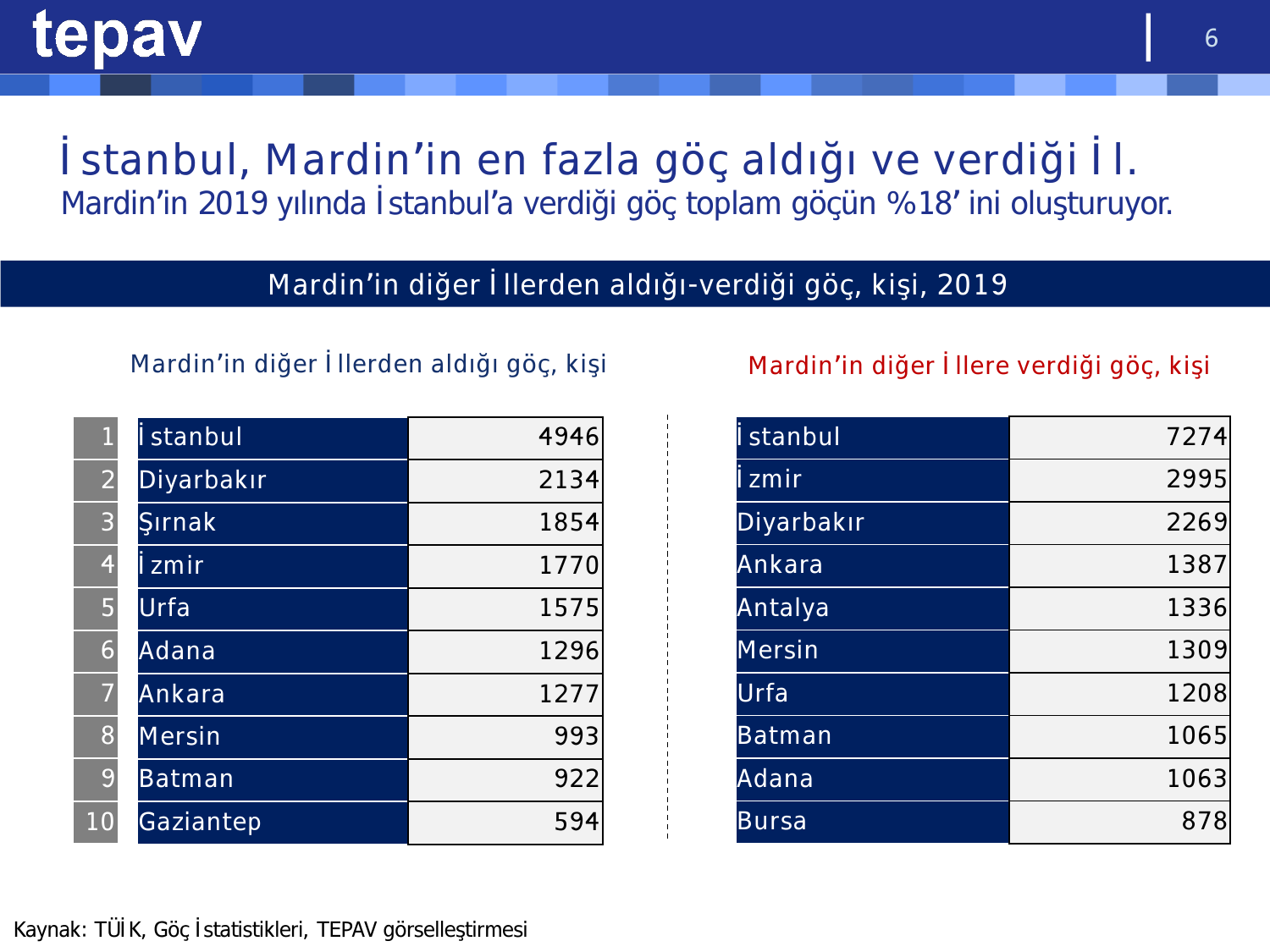

6
# İstanbul, Mardin’in en fazla göç aldığı ve verdiği İl. Mardin’in 2019 yılında İstanbul’a verdiği göç toplam göçün %18’ ini oluşturuyor.
 Mardin’in diğer İllerden aldığı-verdiği göç, kişi, 2019
Mardin’in diğer İllerden aldığı göç, kişi
Mardin’in diğer İllere verdiği göç, kişi
| İstanbul | 7274 |
| --- | --- |
| İzmir | 2995 |
| Diyarbakır | 2269 |
| Ankara | 1387 |
| Antalya | 1336 |
| Mersin | 1309 |
| Urfa | 1208 |
| Batman | 1065 |
| Adana | 1063 |
| Bursa | 878 |
| 1 |
| --- |
| 2 |
| 3 |
| 4 |
| 5 |
| 6 |
| 7 |
| 8 |
| 9 |
| 10 |
| İstanbul | 4946 |
| --- | --- |
| Diyarbakır | 2134 |
| Şırnak | 1854 |
| İzmir | 1770 |
| Urfa | 1575 |
| Adana | 1296 |
| Ankara | 1277 |
| Mersin | 993 |
| Batman | 922 |
| Gaziantep | 594 |
Kaynak: TÜİK, Göç İstatistikleri, TEPAV görselleştirmesi